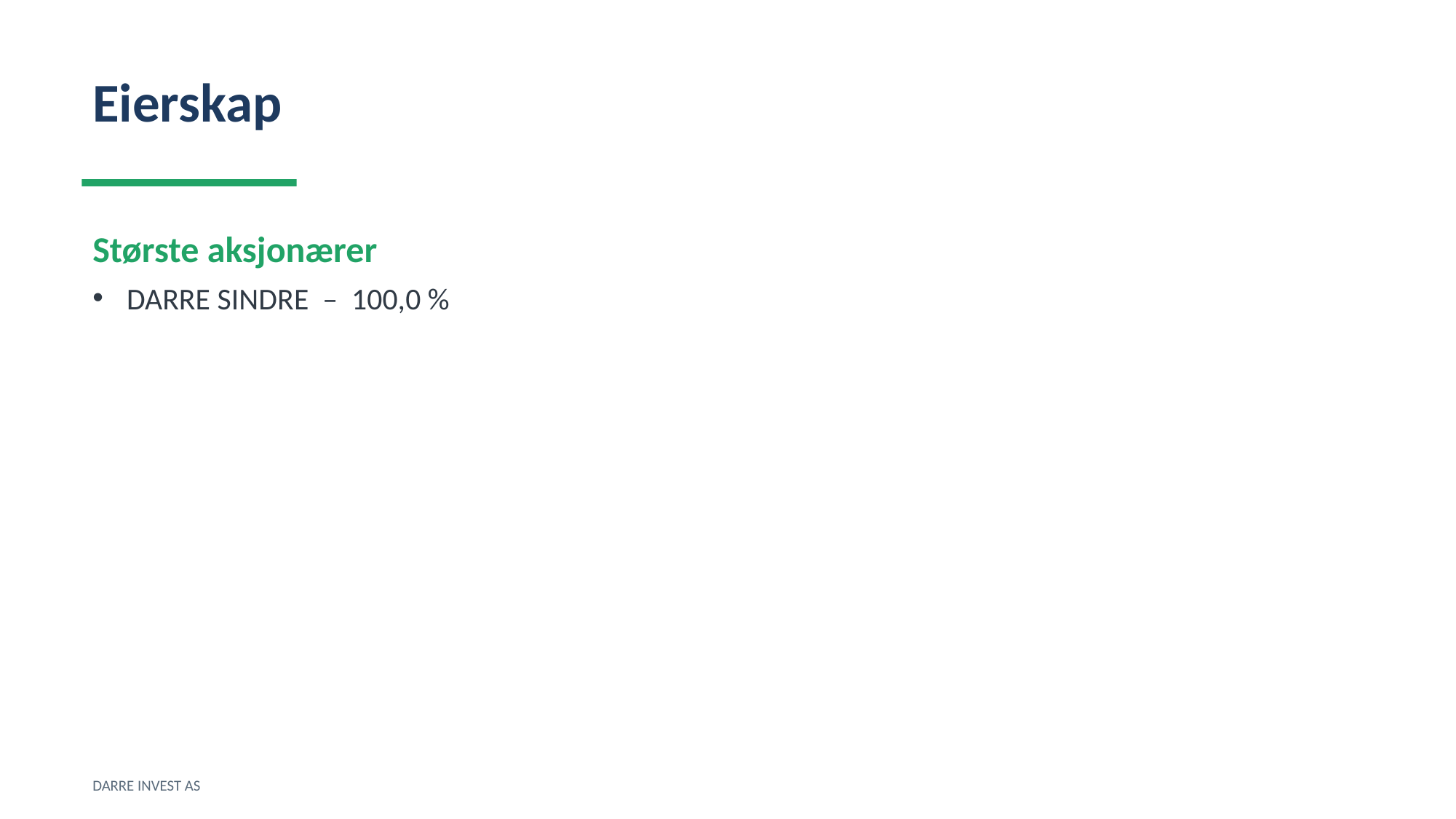

Eierskap

Største aksjonærer
DARRE SINDRE  –  100,0 %
DARRE INVEST AS